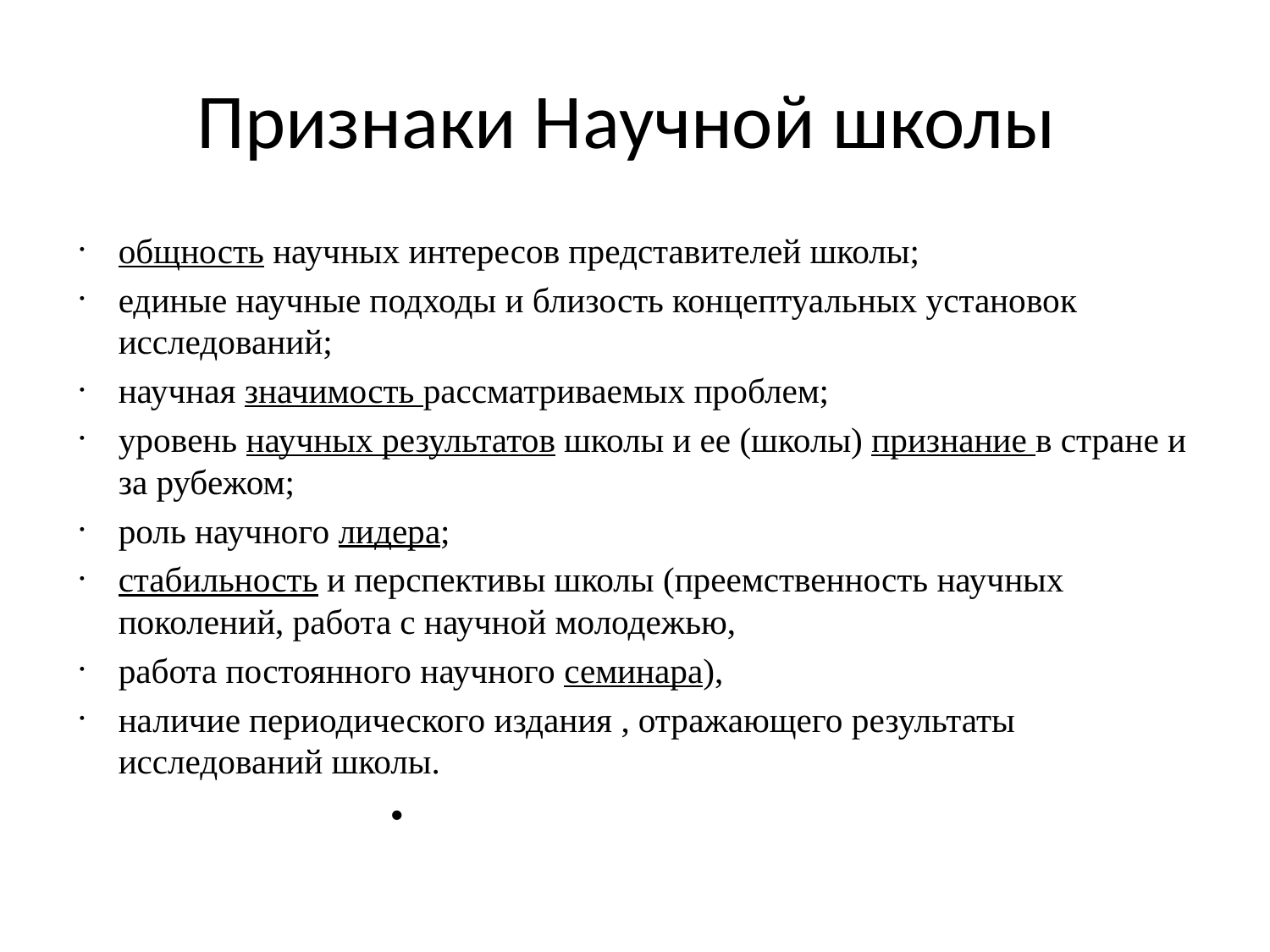

# Признаки Научной школы
общность научных интересов представителей школы;
единые научные подходы и близость концептуальных установок  исследований;
научная значимость рассматриваемых проблем;
уровень научных результатов школы и ее (школы) признание в стране и за рубежом;
роль научного лидера;
стабильность и перспективы школы (преемственность научных поколений, работа с научной молодежью,
работа постоянного научного семинара),
наличие периодического издания , отражающего результаты исследований школы.